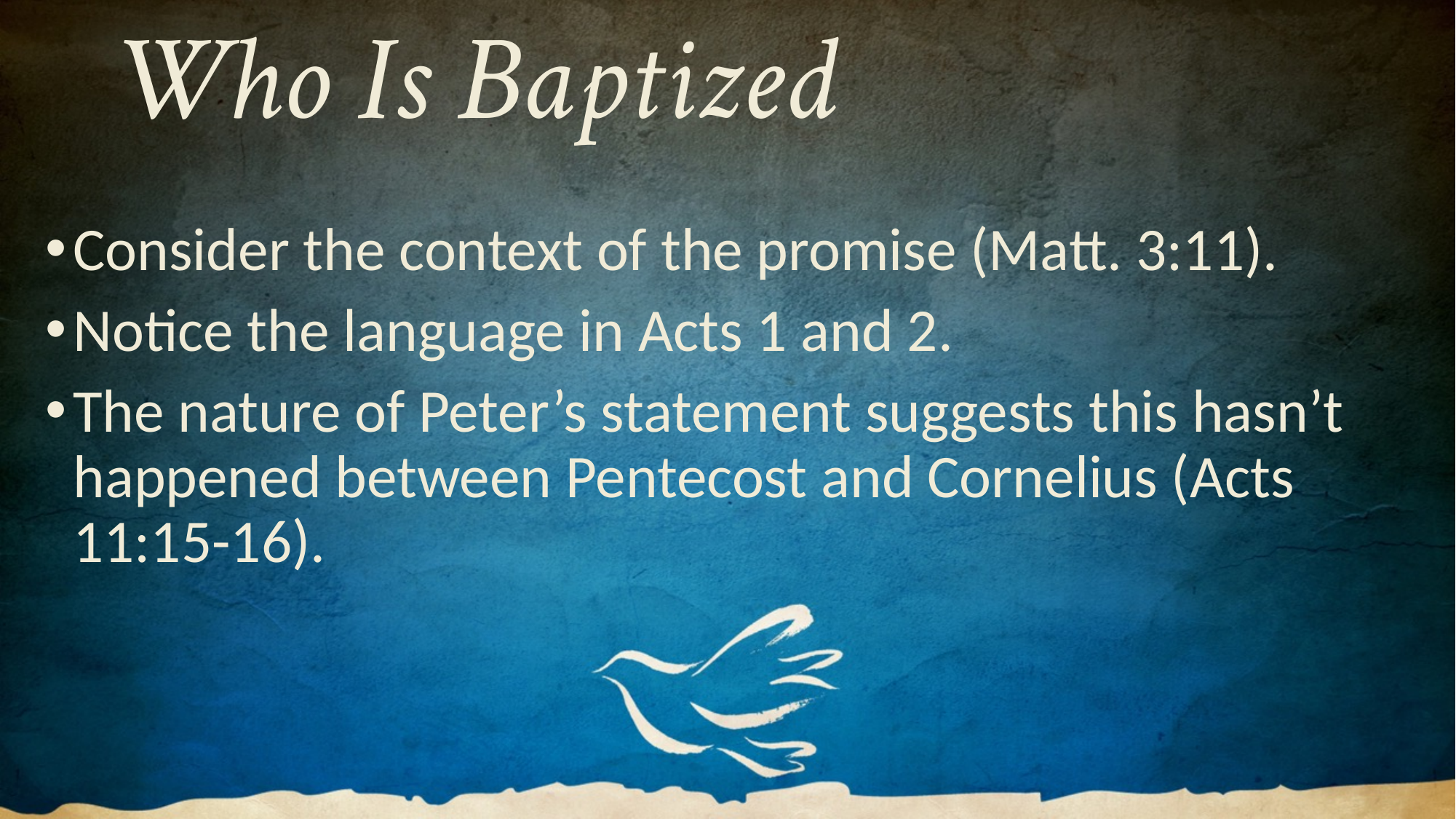

# Who Is Baptized
Consider the context of the promise (Matt. 3:11).
Notice the language in Acts 1 and 2.
The nature of Peter’s statement suggests this hasn’t happened between Pentecost and Cornelius (Acts 11:15-16).